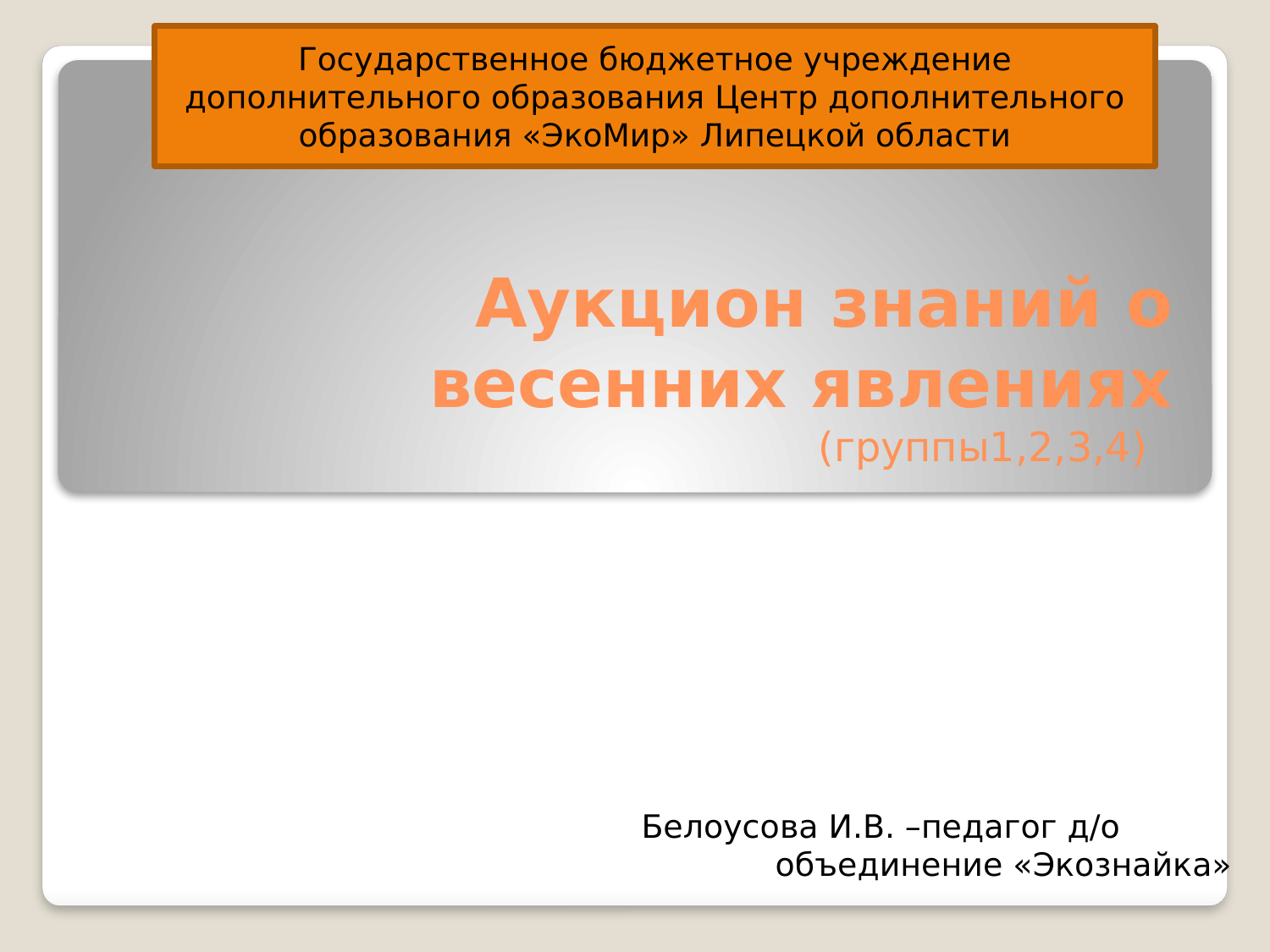

Государственное бюджетное учреждение дополнительного образования Центр дополнительного образования «ЭкоМир» Липецкой области
# Аукцион знаний о весенних явлениях (группы1,2,3,4)
Белоусова И.В. –педагог д/о                       объединение «Экознайка»